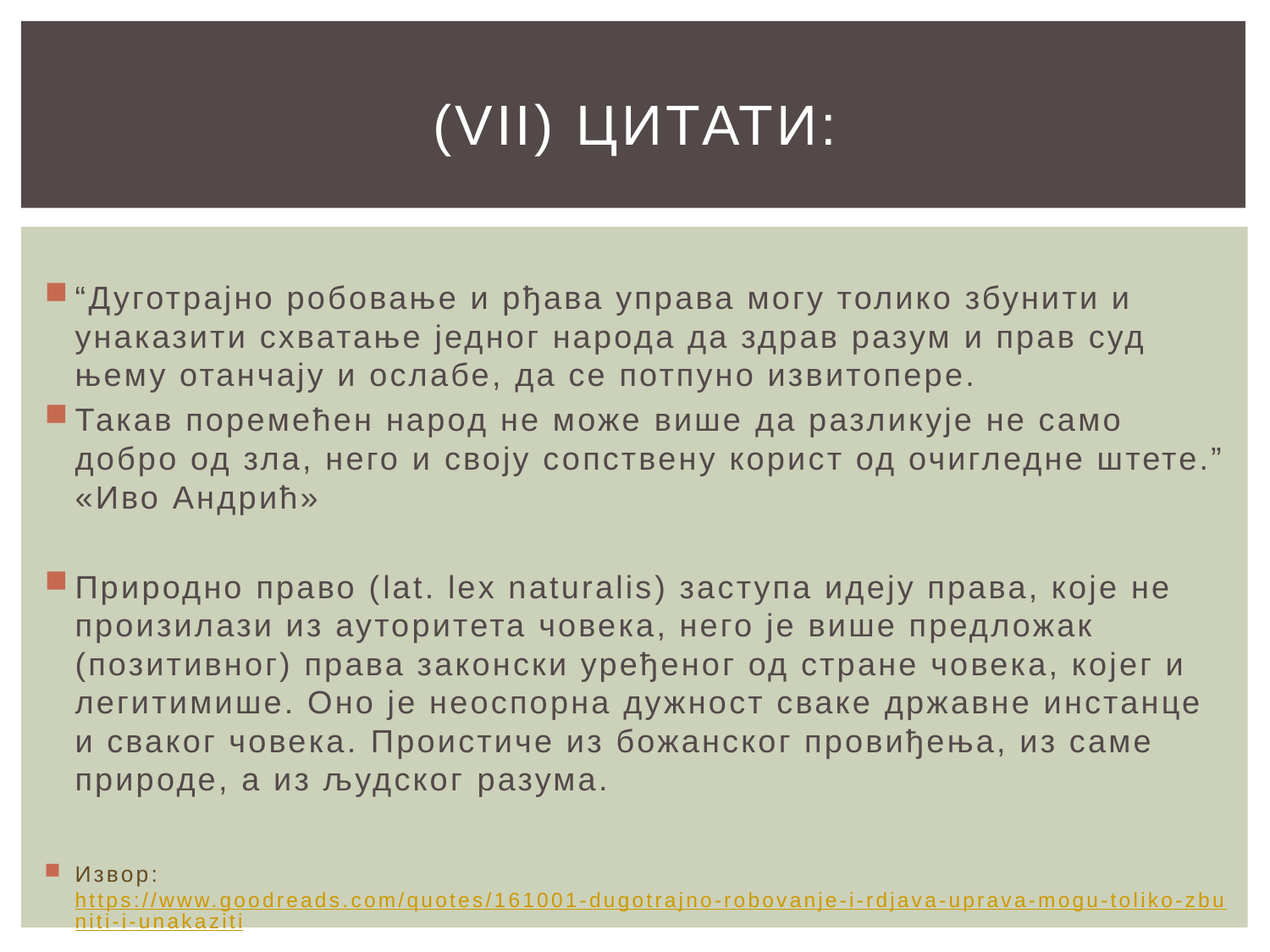

# (VII) Цитати:

“Дуготрајно робовање и рђава управа могу толико збунити и унаказити схватање једног народа да здрав разум и прав суд њему отанчају и ослабе, да се потпуно извитопере.
Такав поремећен народ не може више да разликује не само добро од зла, него и своју сопствену корист од очигледне штете.” «Иво Андрић»

Природно право (lat. lex naturalis) заступа идеју права, које не произилази из ауторитета човека, него је више предложак (позитивног) права законски уређеног од стране човека, којег и легитимише. Оно је неоспорна дужност сваке државне инстанце и сваког човека. Проистиче из божанског провиђења, из саме природе, а из људског разума.

Извор: https://www.goodreads.com/quotes/161001-dugotrajno-robovanje-i-rdjava-uprava-mogu-toliko-zbuniti-i-unakaziti